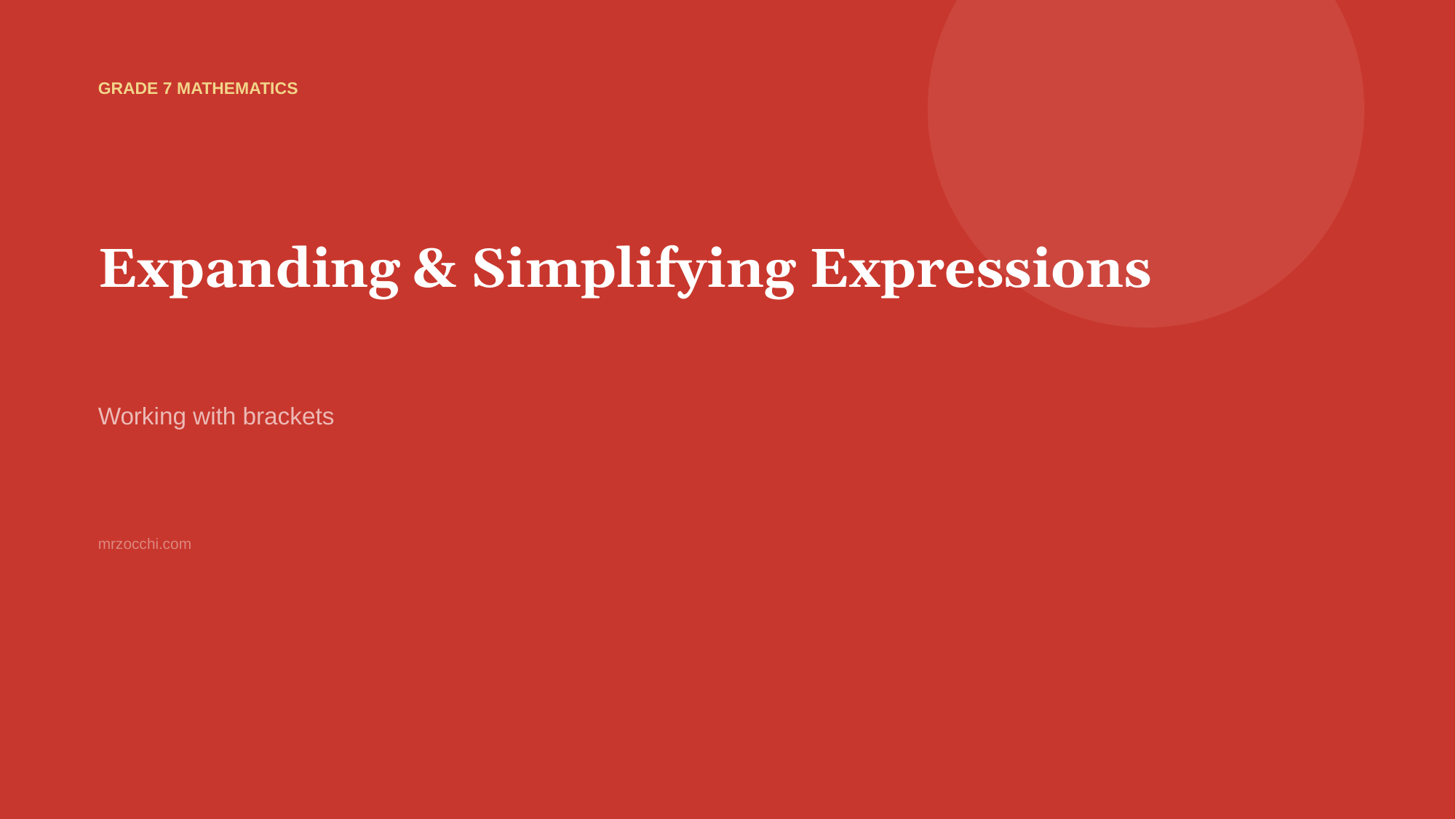

GRADE 7 MATHEMATICS
Expanding & Simplifying Expressions
Working with brackets
mrzocchi.com